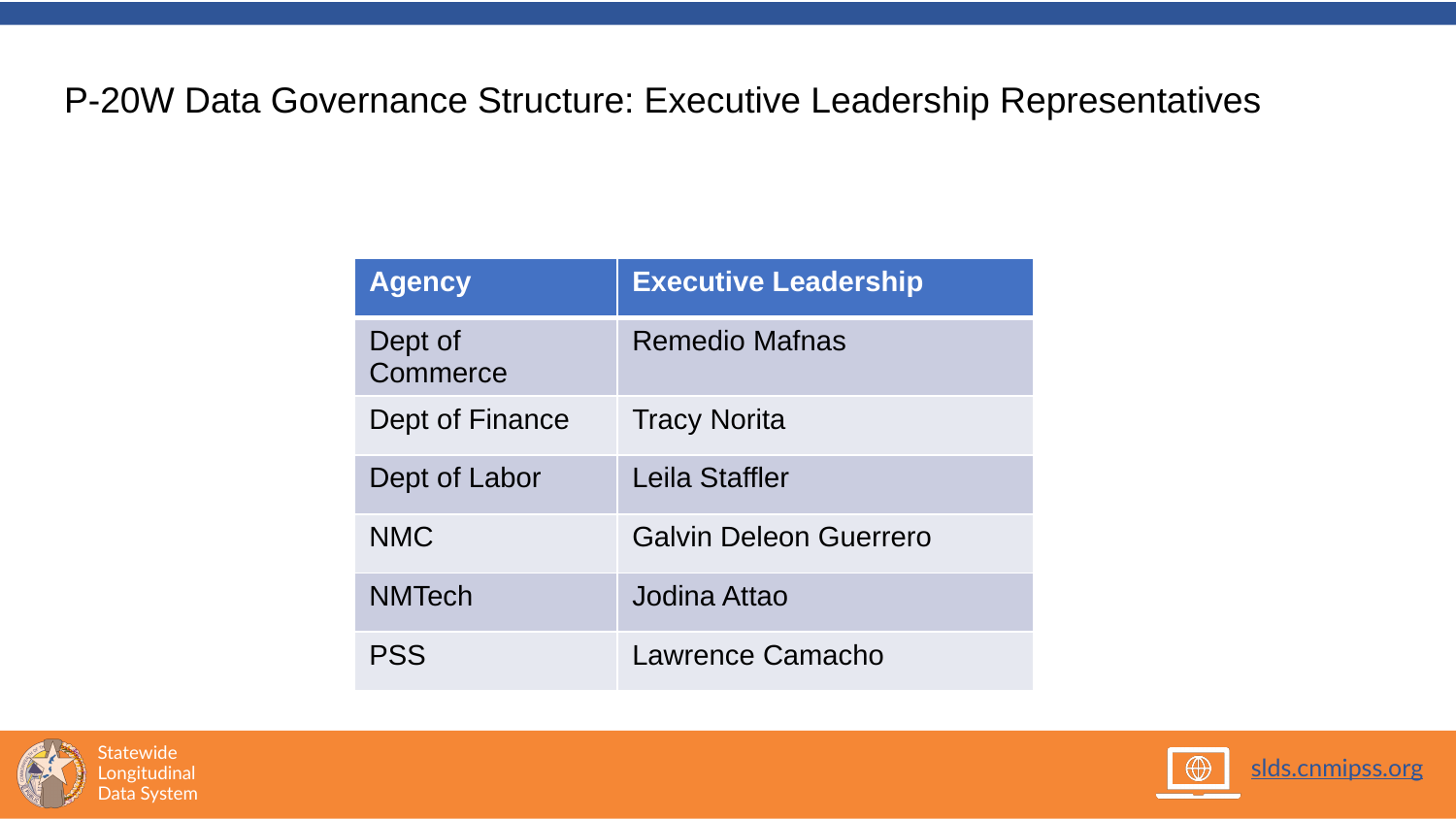

# P-20W Data Governance Structure: Executive Leadership Representatives
| Agency | Executive Leadership |
| --- | --- |
| Dept of Commerce | Remedio Mafnas |
| Dept of Finance | Tracy Norita |
| Dept of Labor | Leila Staffler |
| NMC | Galvin Deleon Guerrero |
| NMTech | Jodina Attao |
| PSS | Lawrence Camacho |